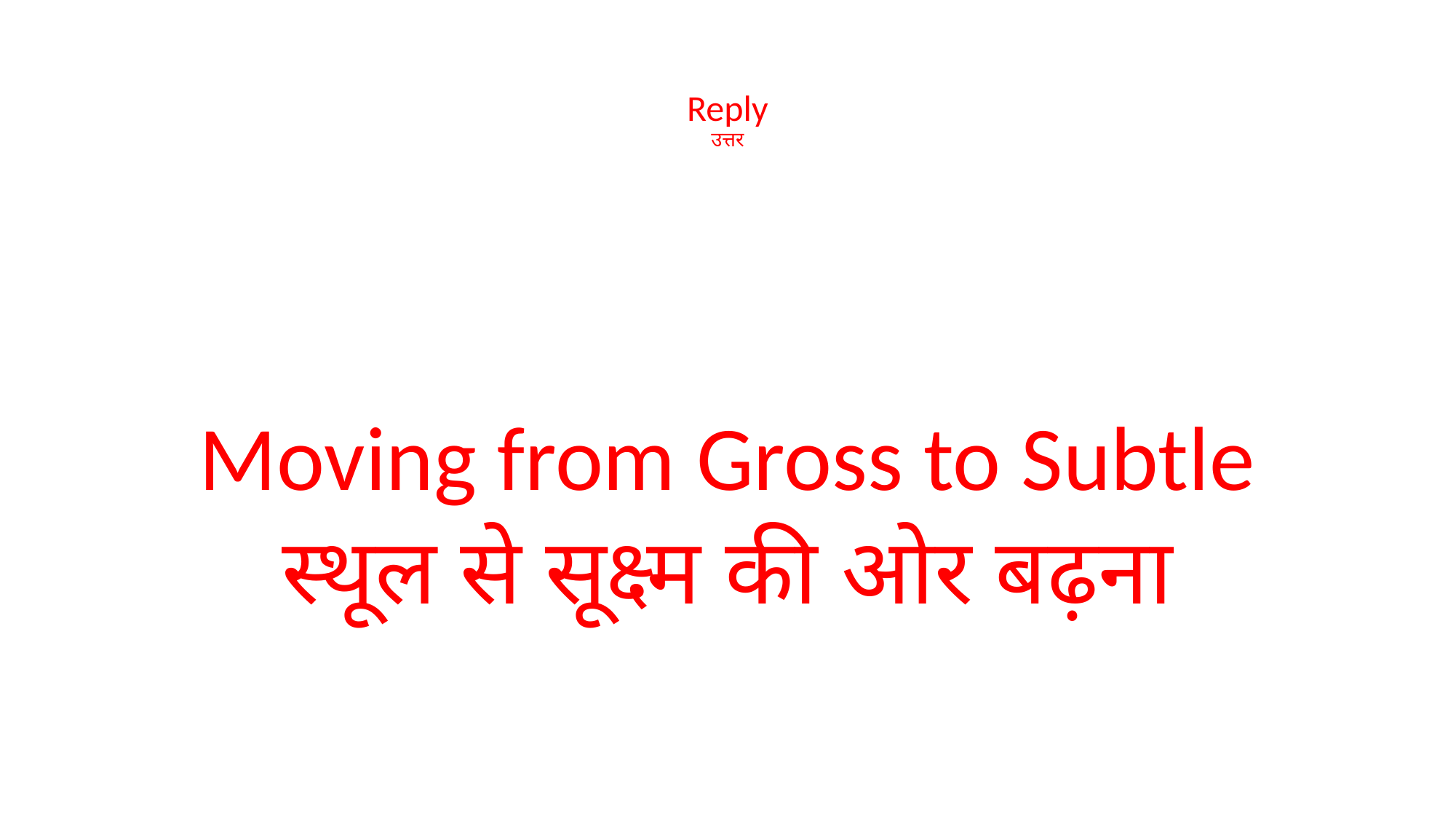

# Reply उत्तर

Moving from Gross to Subtle
स्थूल से सूक्ष्म की ओर बढ़ना